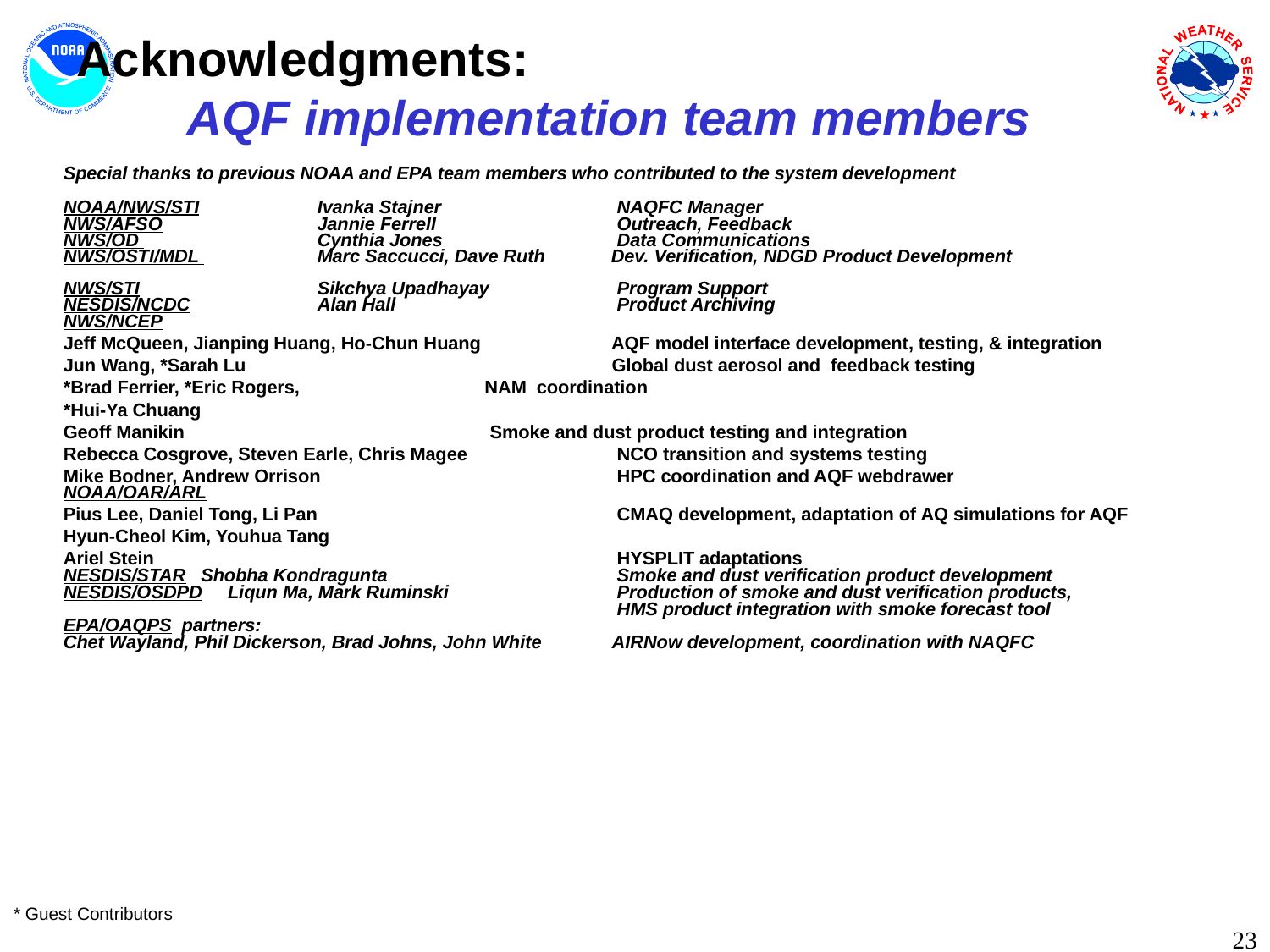

Acknowledgments:
  AQF implementation team members
Special thanks to previous NOAA and EPA team members who contributed to the system development
NOAA/NWS/STI	Ivanka Stajner		         NAQFC Manager
NWS/AFSO	                         Jannie Ferrell 		         Outreach, Feedback
NWS/OD                        	Cynthia Jones      	         Data Communications
NWS/OSTI/MDL 	Marc Saccucci, Dave Ruth             Dev. Verification, NDGD Product Development

NWS/STI		Sikchya Upadhayay	         Program Support
NESDIS/NCDC	Alan Hall		         Product Archiving
NWS/NCEP
Jeff McQueen, Jianping Huang, Ho-Chun Huang 	        AQF model interface development, testing, & integration
Jun Wang, *Sarah Lu 			        Global dust aerosol and  feedback testing
*Brad Ferrier, *Eric Rogers, 	                                 NAM  coordination
*Hui-Ya Chuang
Geoff Manikin			         Smoke and dust product testing and integration
Rebecca Cosgrove, Steven Earle, Chris Magee	         NCO transition and systems testing
Mike Bodner, Andrew Orrison	  	         HPC coordination and AQF webdrawer
NOAA/OAR/ARL
Pius Lee, Daniel Tong, Li Pan 	         	         CMAQ development, adaptation of AQ simulations for AQF
Hyun-Cheol Kim, Youhua Tang
Ariel Stein		         	         	         HYSPLIT adaptations
NESDIS/STAR   Shobha Kondragunta              	         Smoke and dust verification product development
NESDIS/OSDPD     Liqun Ma, Mark Ruminski	         Production of smoke and dust verification products,
				         HMS product integration with smoke forecast tool
EPA/OAQPS  partners:
Chet Wayland, Phil Dickerson, Brad Johns, John White              AIRNow development, coordination with NAQFC

* Guest Contributors
23